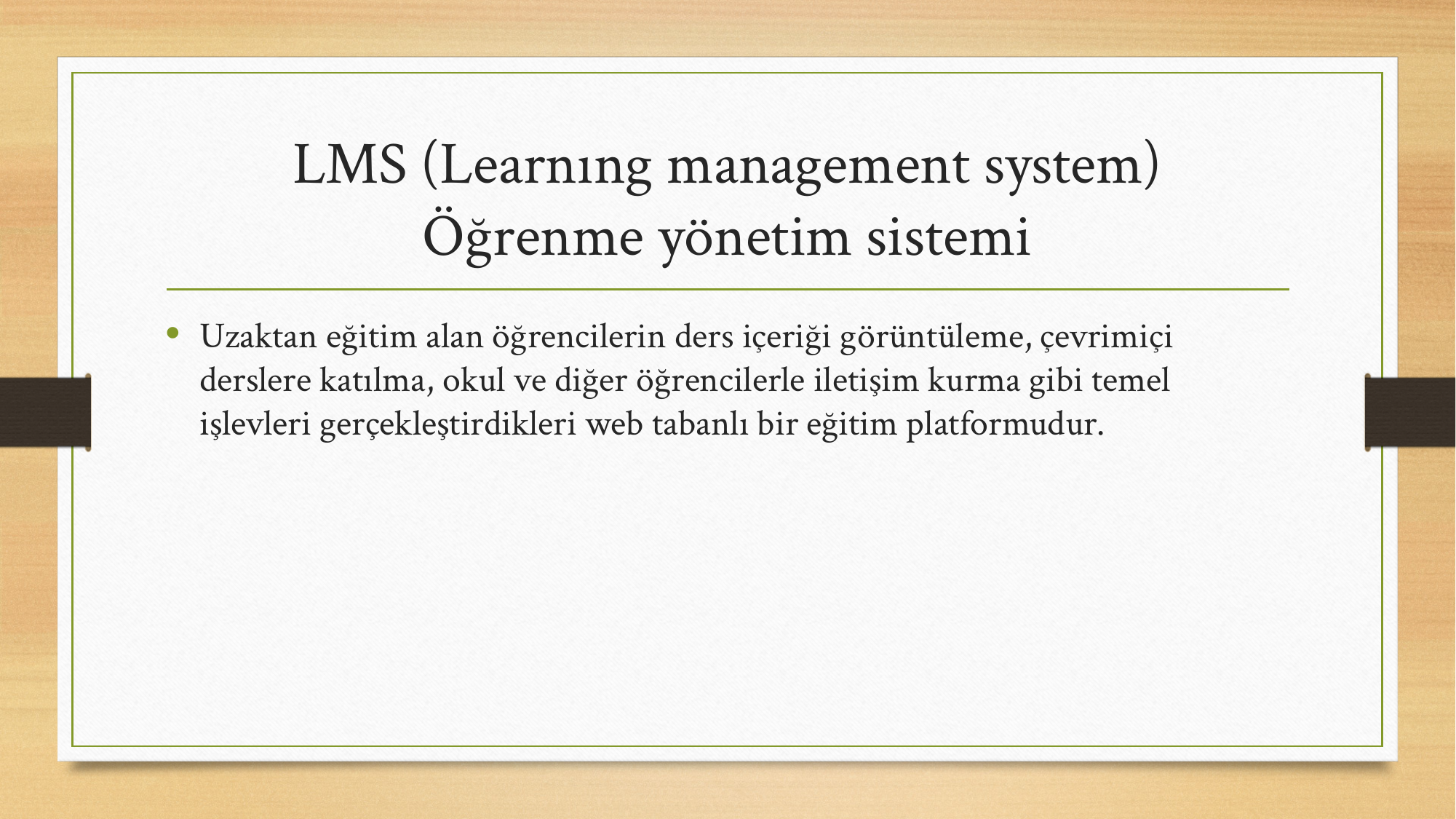

# LMS (Learnıng management system) Öğrenme yönetim sistemi
Uzaktan eğitim alan öğrencilerin ders içeriği görüntüleme, çevrimiçi derslere katılma, okul ve diğer öğrencilerle iletişim kurma gibi temel işlevleri gerçekleştirdikleri web tabanlı bir eğitim platformudur.